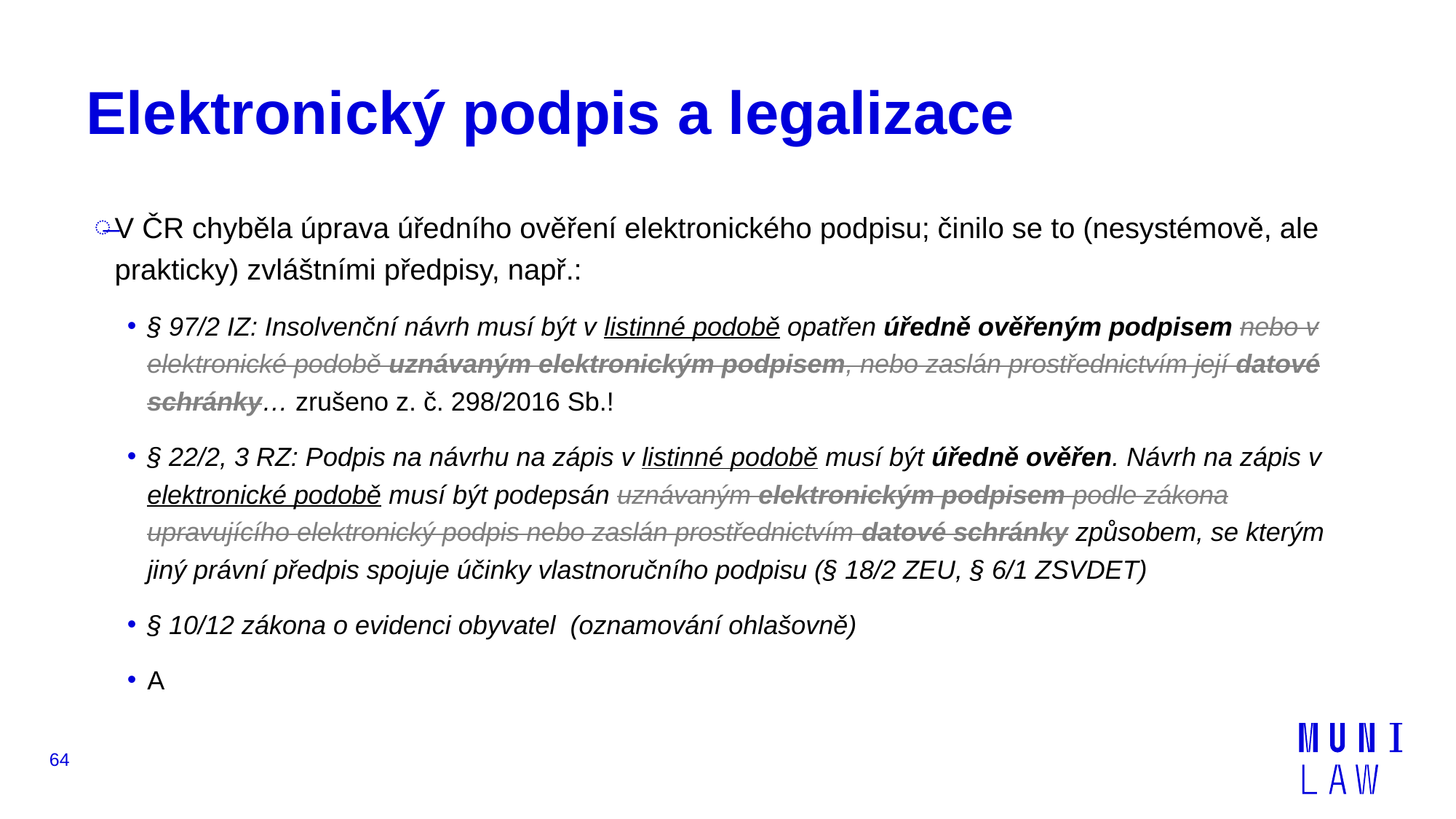

# Elektronický podpis a legalizace
V ČR chyběla úprava úředního ověření elektronického podpisu; činilo se to (nesystémově, ale prakticky) zvláštními předpisy, např.:
§ 97/2 IZ: Insolvenční návrh musí být v listinné podobě opatřen úředně ověřeným podpisem nebo v elektronické podobě uznávaným elektronickým podpisem, nebo zaslán prostřednictvím její datové schránky… zrušeno z. č. 298/2016 Sb.!
§ 22/2, 3 RZ: Podpis na návrhu na zápis v listinné podobě musí být úředně ověřen. Návrh na zápis v elektronické podobě musí být podepsán uznávaným elektronickým podpisem podle zákona upravujícího elektronický podpis nebo zaslán prostřednictvím datové schránky způsobem, se kterým jiný právní předpis spojuje účinky vlastnoručního podpisu (§ 18/2 ZEU, § 6/1 ZSVDET)
§ 10/12 zákona o evidenci obyvatel  (oznamování ohlašovně)
A
64